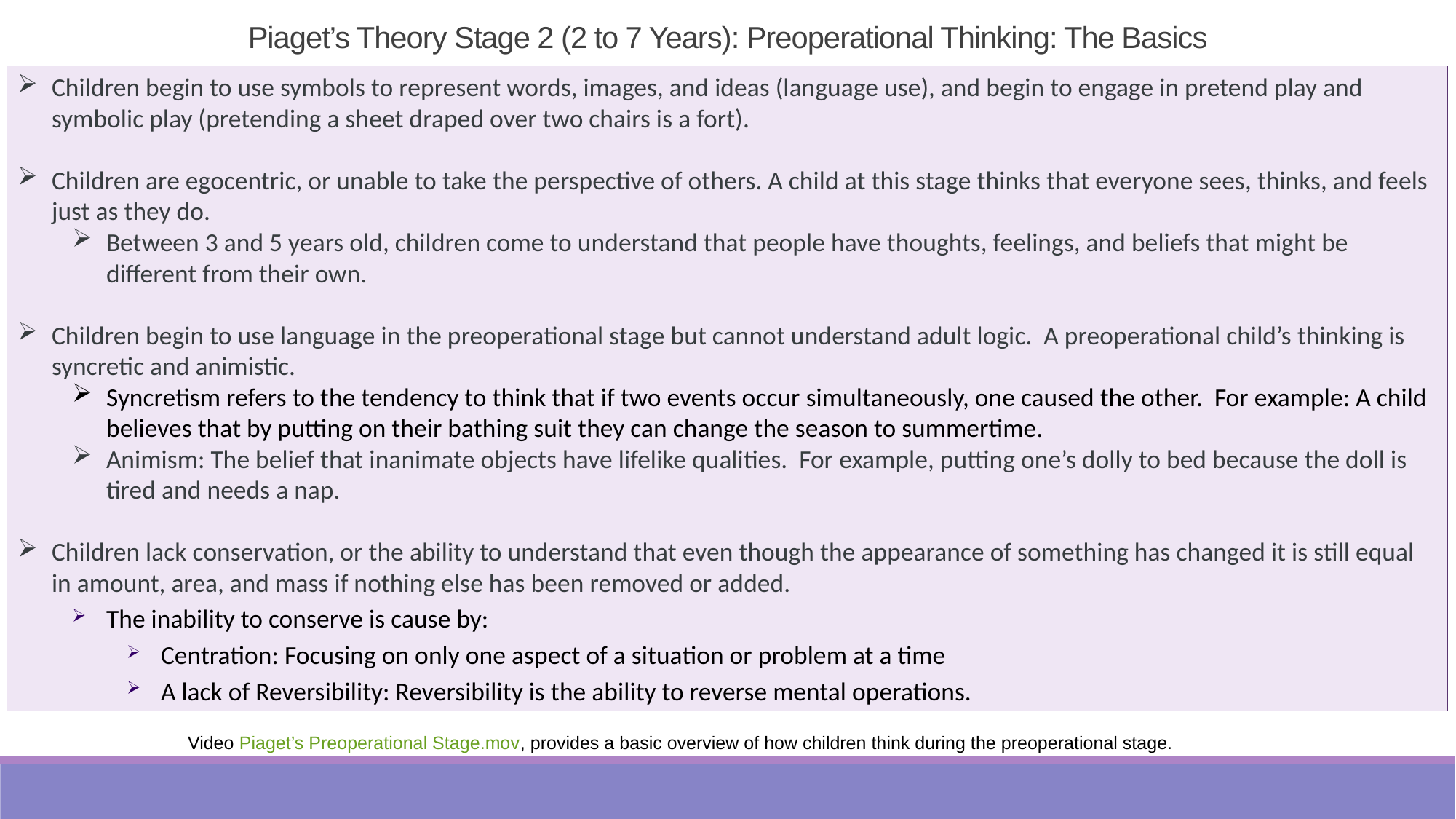

Piaget’s Theory Stage 2 (2 to 7 Years): Preoperational Thinking: The Basics
Children begin to use symbols to represent words, images, and ideas (language use), and begin to engage in pretend play and symbolic play (pretending a sheet draped over two chairs is a fort).

Children are egocentric, or unable to take the perspective of others. A child at this stage thinks that everyone sees, thinks, and feels just as they do.
Between 3 and 5 years old, children come to understand that people have thoughts, feelings, and beliefs that might be different from their own.

Children begin to use language in the preoperational stage but cannot understand adult logic.  A preoperational child’s thinking is syncretic and animistic.
Syncretism refers to the tendency to think that if two events occur simultaneously, one caused the other.  For example: A child believes that by putting on their bathing suit they can change the season to summertime.
Animism: The belief that inanimate objects have lifelike qualities.  For example, putting one’s dolly to bed because the doll is tired and needs a nap.

Children lack conservation, or the ability to understand that even though the appearance of something has changed it is still equal in amount, area, and mass if nothing else has been removed or added.
The inability to conserve is cause by:
Centration: Focusing on only one aspect of a situation or problem at a time
A lack of Reversibility: Reversibility is the ability to reverse mental operations.
Video Piaget’s Preoperational Stage.mov, provides a basic overview of how children think during the preoperational stage.